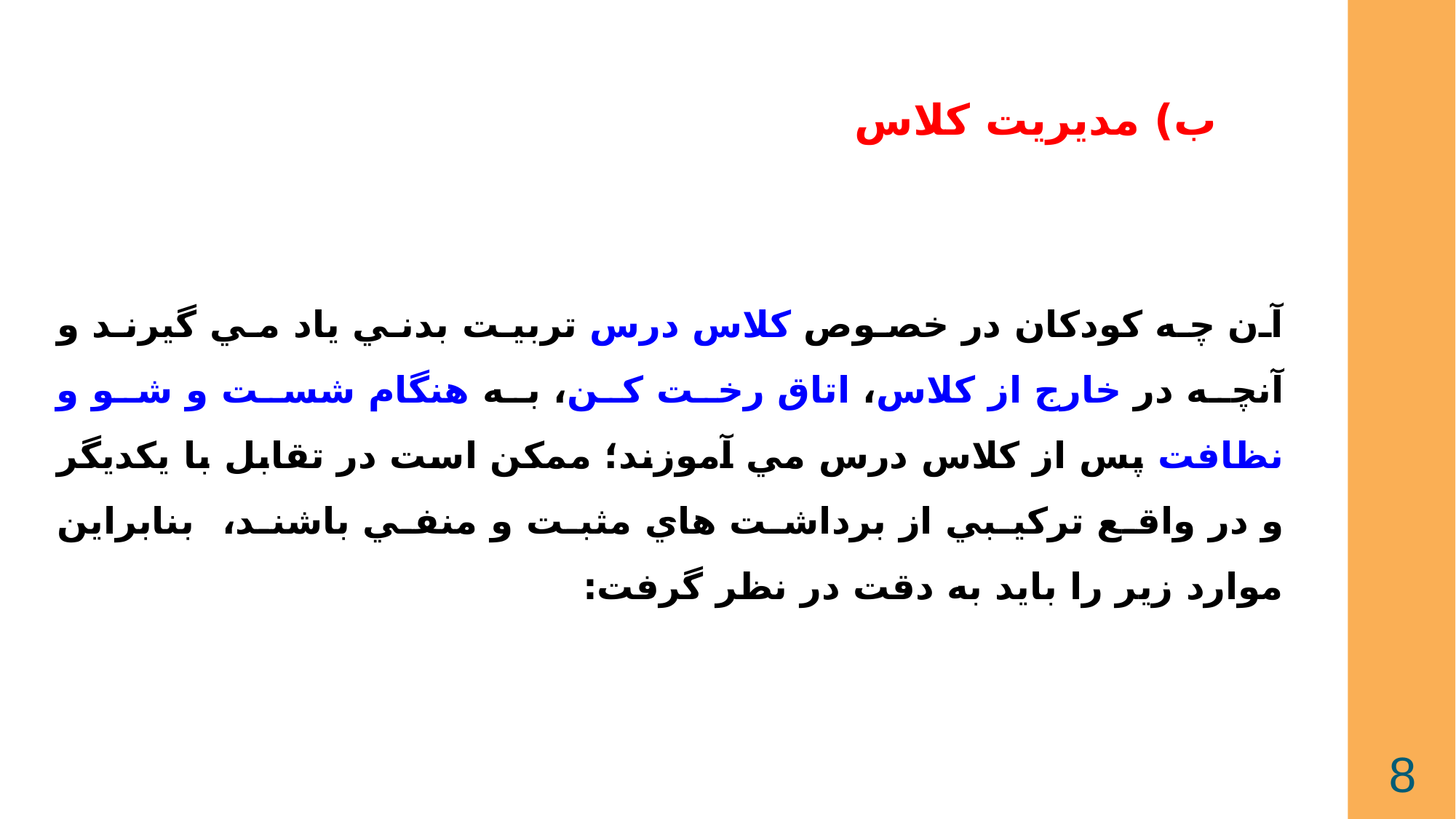

ب) مديريت كلاس
آن چه كودكان در خصوص كلاس درس تربيت بدني ياد مي گيرند و آنچه در خارج از كلاس، اتاق رخت كن، به هنگام شست و شو و نظافت پس از كلاس درس مي آموزند؛ ممكن است در تقابل با يكديگر و در واقع تركيبي از برداشت هاي مثبت و منفي باشند، بنابراين موارد زير را بايد به دقت در نظر گرفت:
8